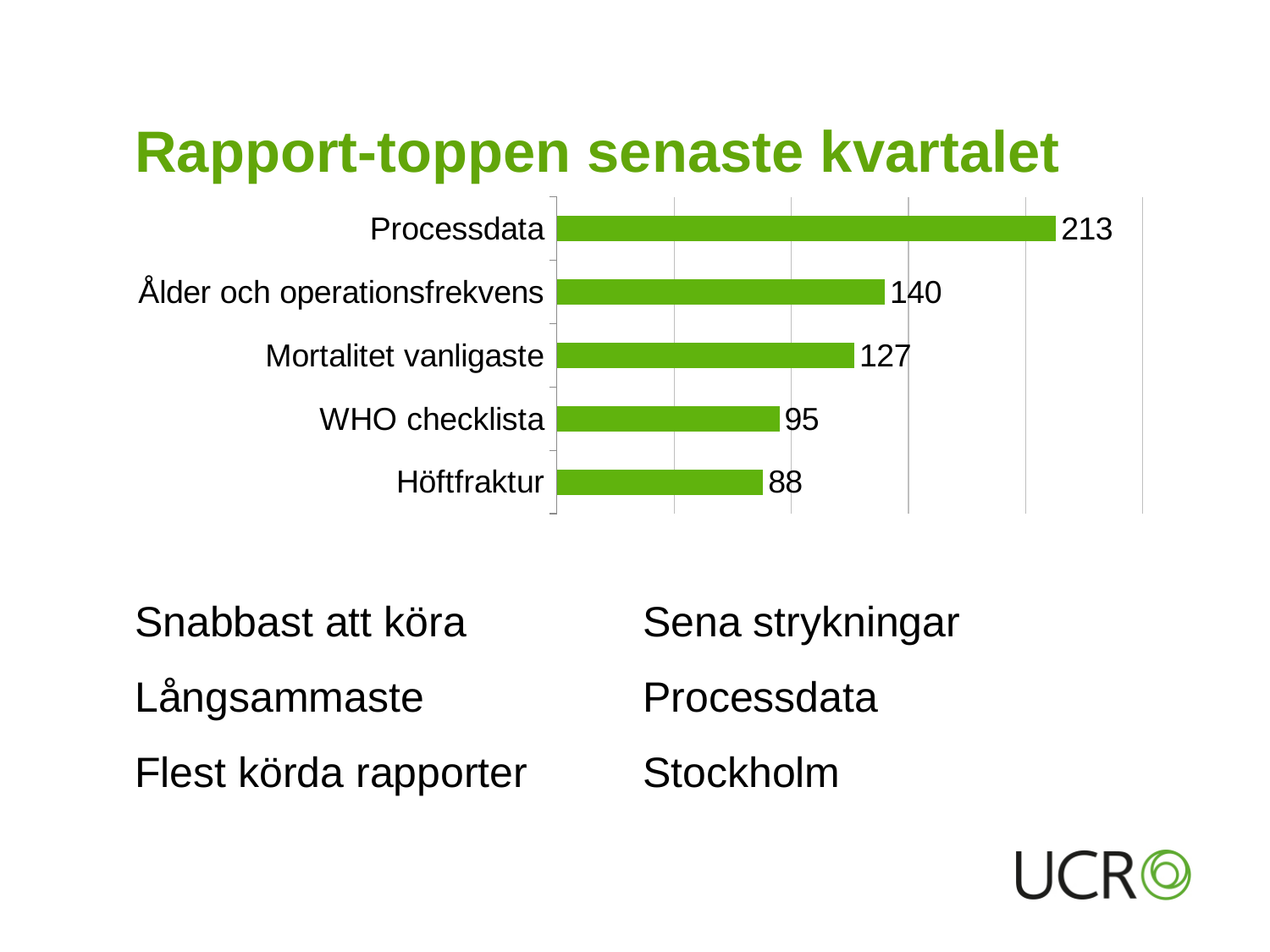

# Rapport-toppen senaste kvartalet

### Chart

| Category | Series 1 |
|---|---|
| Processdata | 213.0 |
| Ålder och operationsfrekvens | 140.0 |
| Mortalitet vanligaste | 127.0 |
| WHO checklista | 95.0 |
| Höftfraktur | 88.0 |
Snabbast att köra		Sena strykningar
Långsammaste		Processdata
Flest körda rapporter	Stockholm